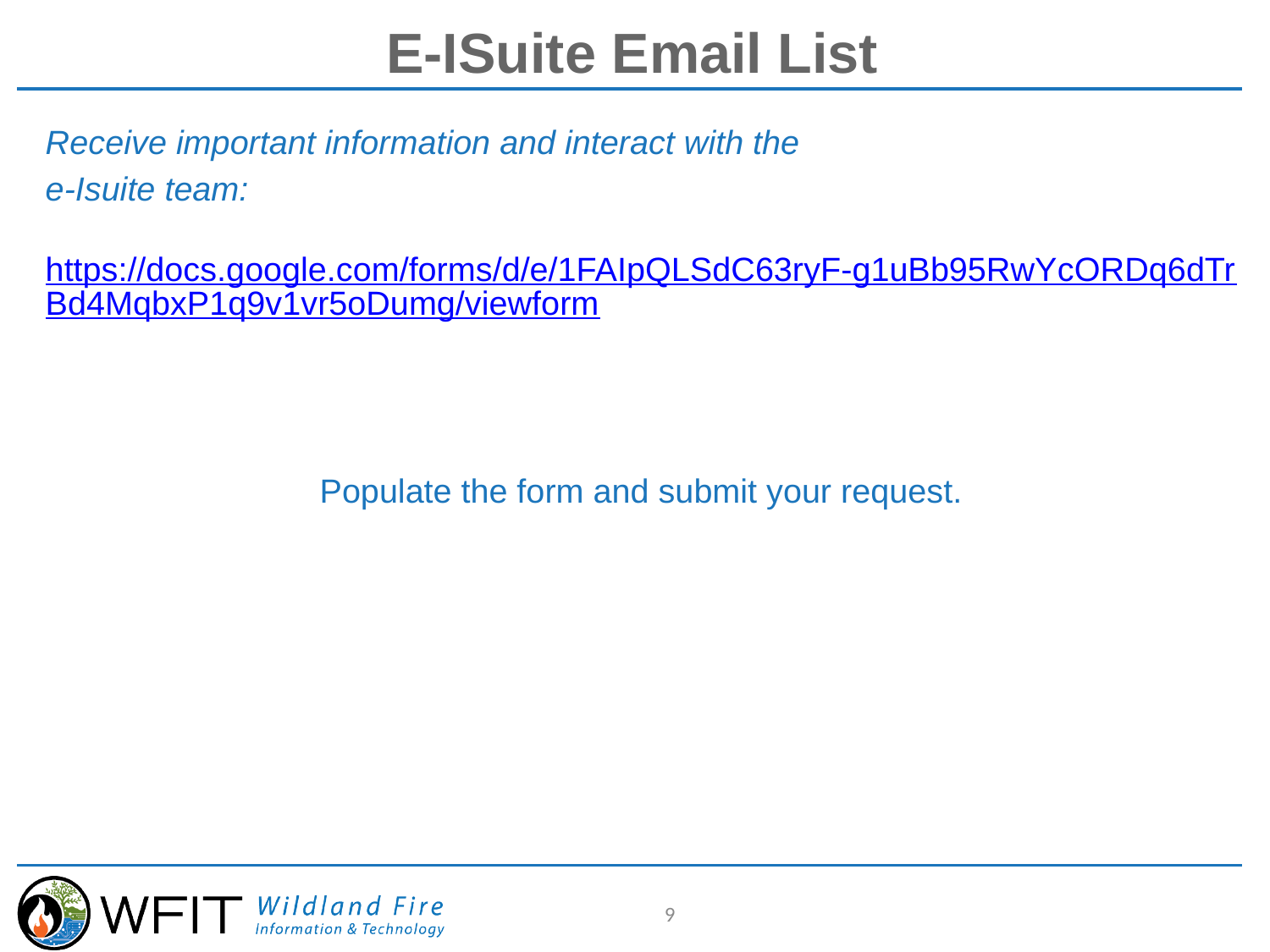

# E-ISuite Email List
Receive important information and interact with the
e-Isuite team:
https://docs.google.com/forms/d/e/1FAIpQLSdC63ryF-g1uBb95RwYcORDq6dTrBd4MqbxP1q9v1vr5oDumg/viewform

Populate the form and submit your request.